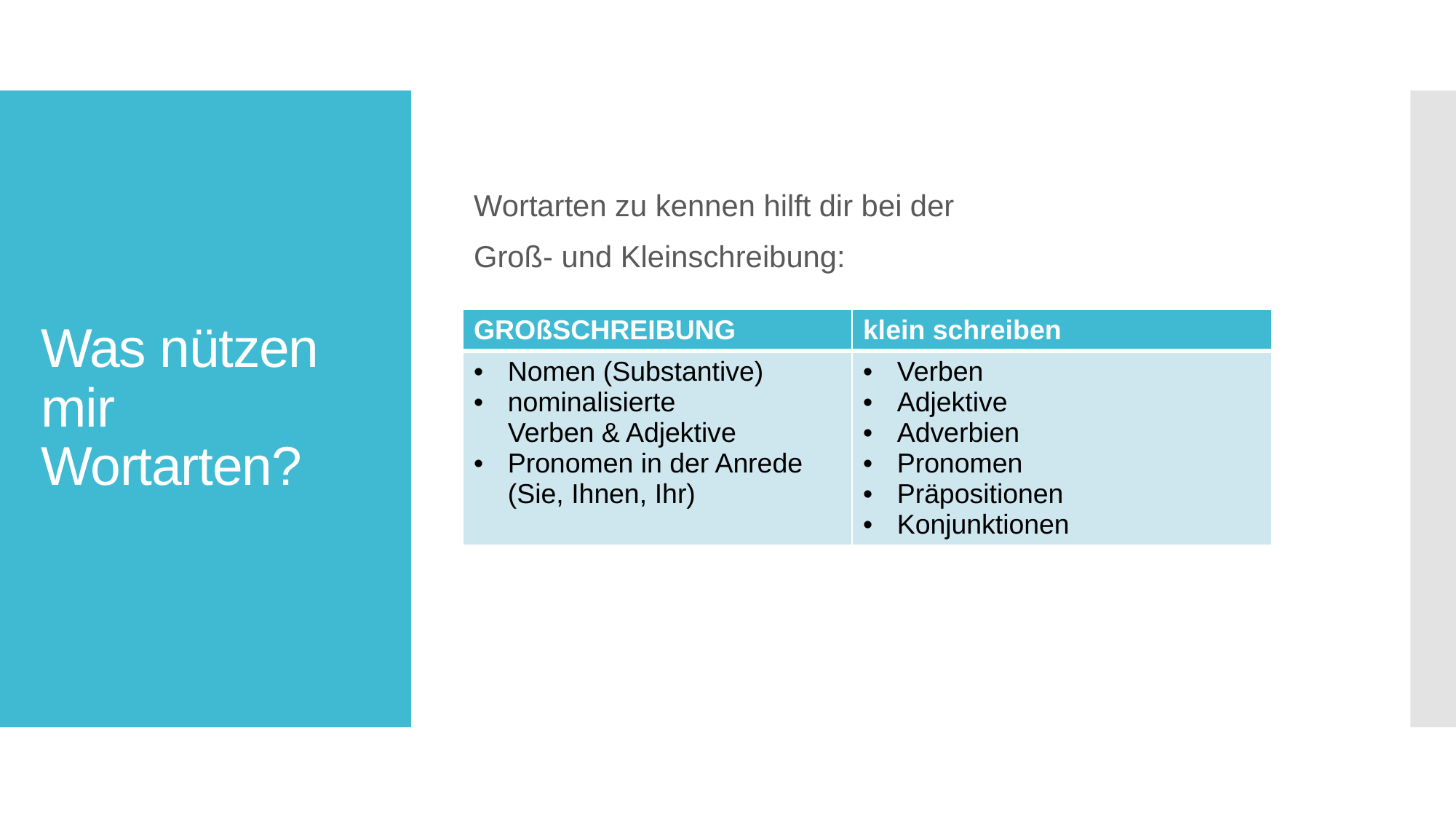

# Was nützen mir Wortarten?
Wortarten zu kennen hilft dir bei der
Groß- und Kleinschreibung:

| GROßSCHREIBUNG | klein schreiben |
| --- | --- |
| Nomen (Substantive) nominalisierte Verben & Adjektive Pronomen in der Anrede (Sie, Ihnen, Ihr) | Verben Adjektive Adverbien Pronomen Präpositionen Konjunktionen |